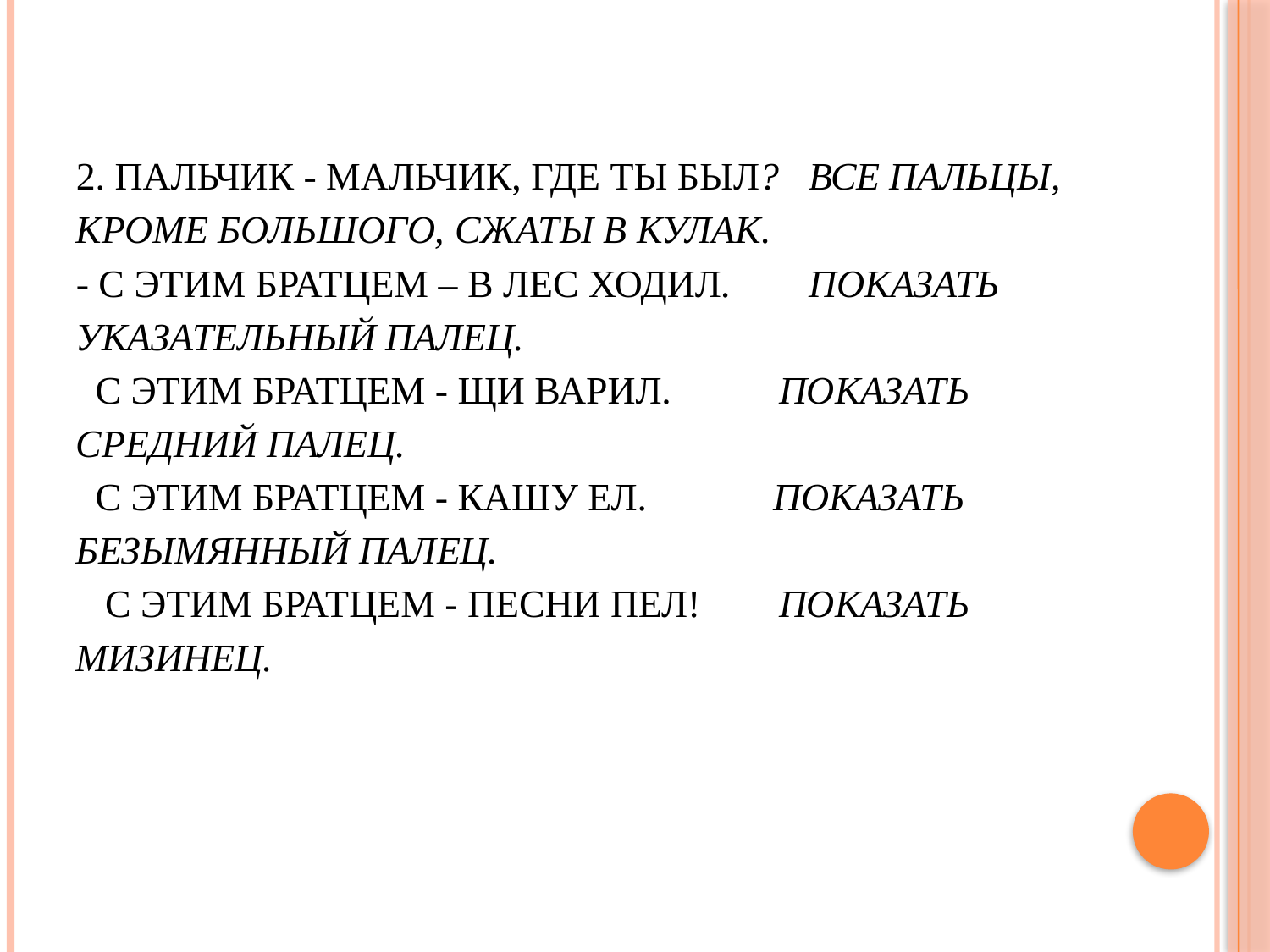

# 2. Пальчик - мальчик, где ты был?   Все пальцы, кроме большого, сжаты в кулак. - С этим братцем – в лес ходил.        Показать указательный палец. С этим братцем - щи варил.           Показать средний палец. С этим братцем - кашу ел.             Показать безымянный палец. С этим братцем - песни пел!        Показать мизинец.